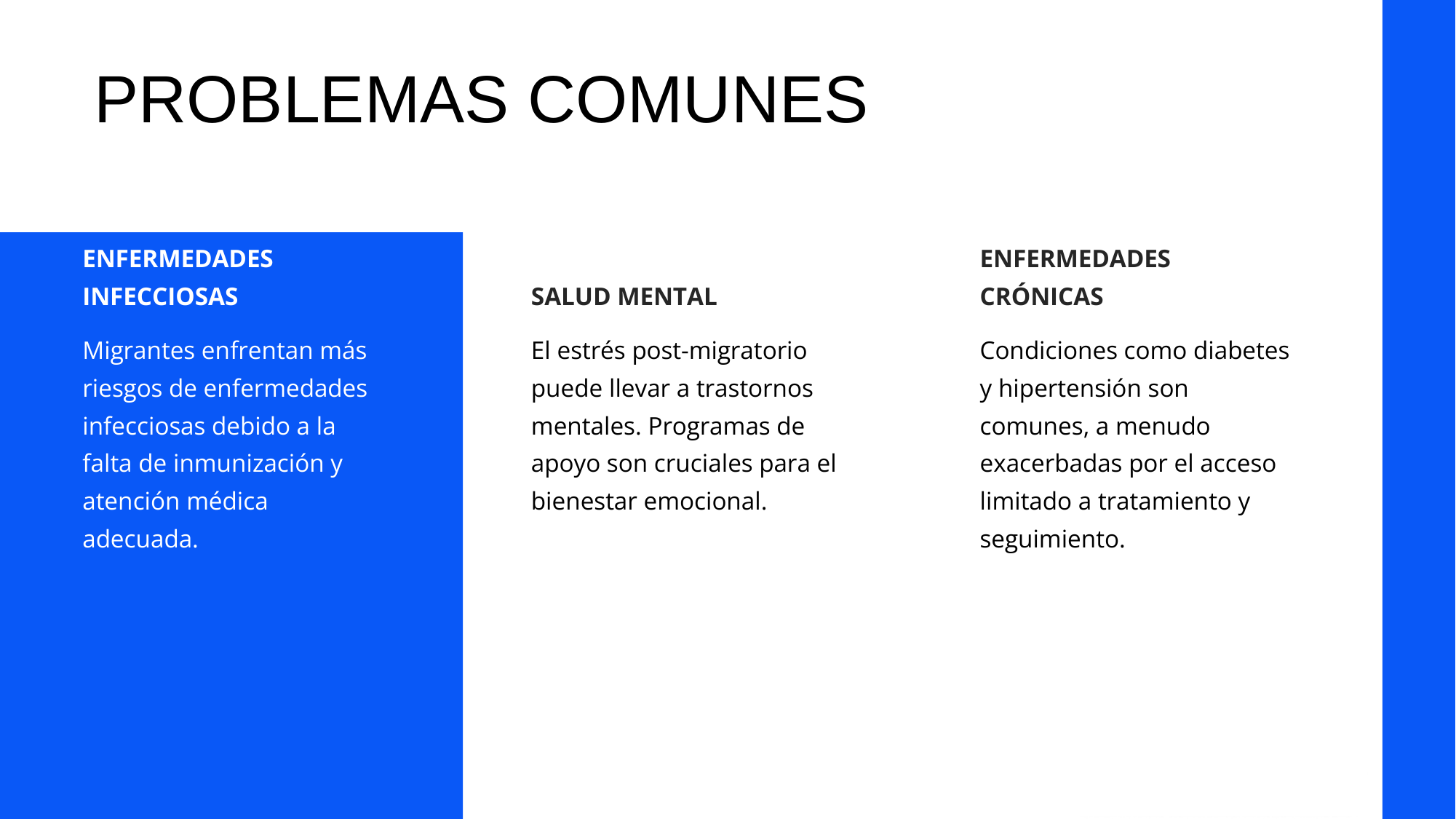

# PROBLEMAS COMUNES
ENFERMEDADES INFECCIOSAS
SALUD MENTAL
ENFERMEDADES CRÓNICAS
Migrantes enfrentan más riesgos de enfermedades infecciosas debido a la falta de inmunización y atención médica adecuada.
El estrés post-migratorio puede llevar a trastornos mentales. Programas de apoyo son cruciales para el bienestar emocional.
Condiciones como diabetes y hipertensión son comunes, a menudo exacerbadas por el acceso limitado a tratamiento y seguimiento.